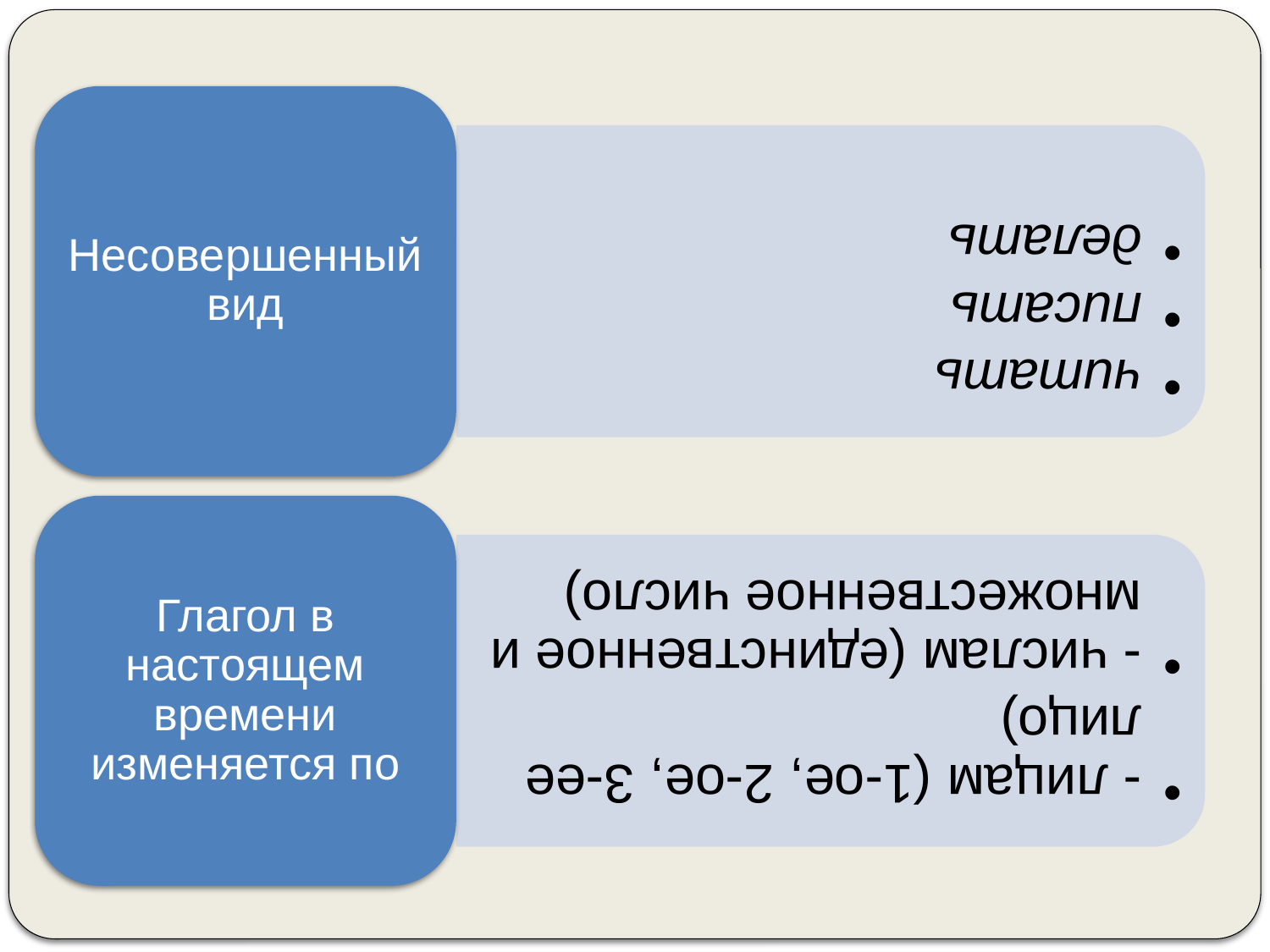

читать
писать
делать
Несовершенный вид
- лицам (1-ое, 2-ое, 3-ее лицо)
- числам (единственное и множественное число)
Глагол в настоящем времени изменяется по